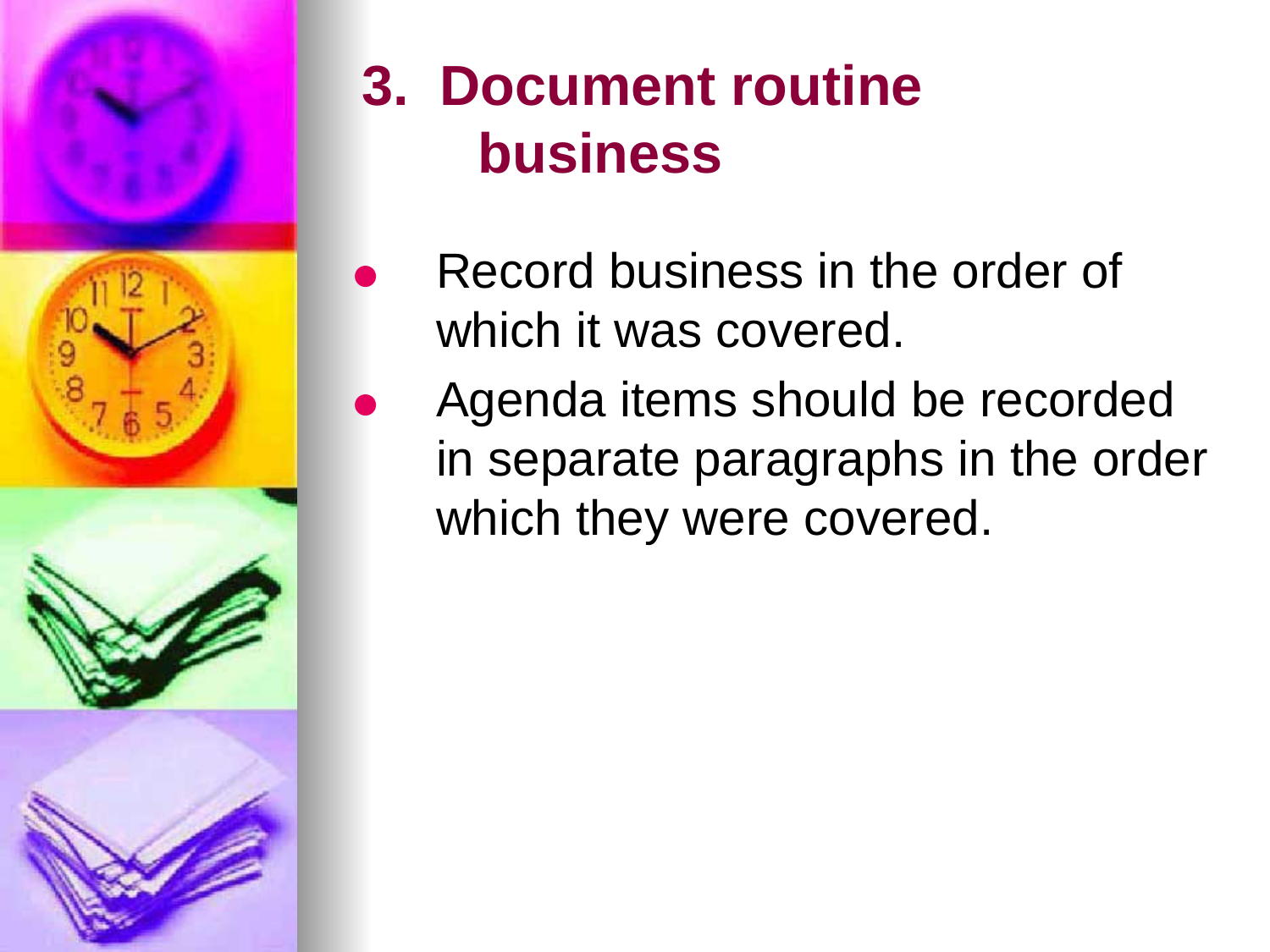

# 3.  Document routine business
Record business in the order of which it was covered.
Agenda items should be recorded in separate paragraphs in the order which they were covered.